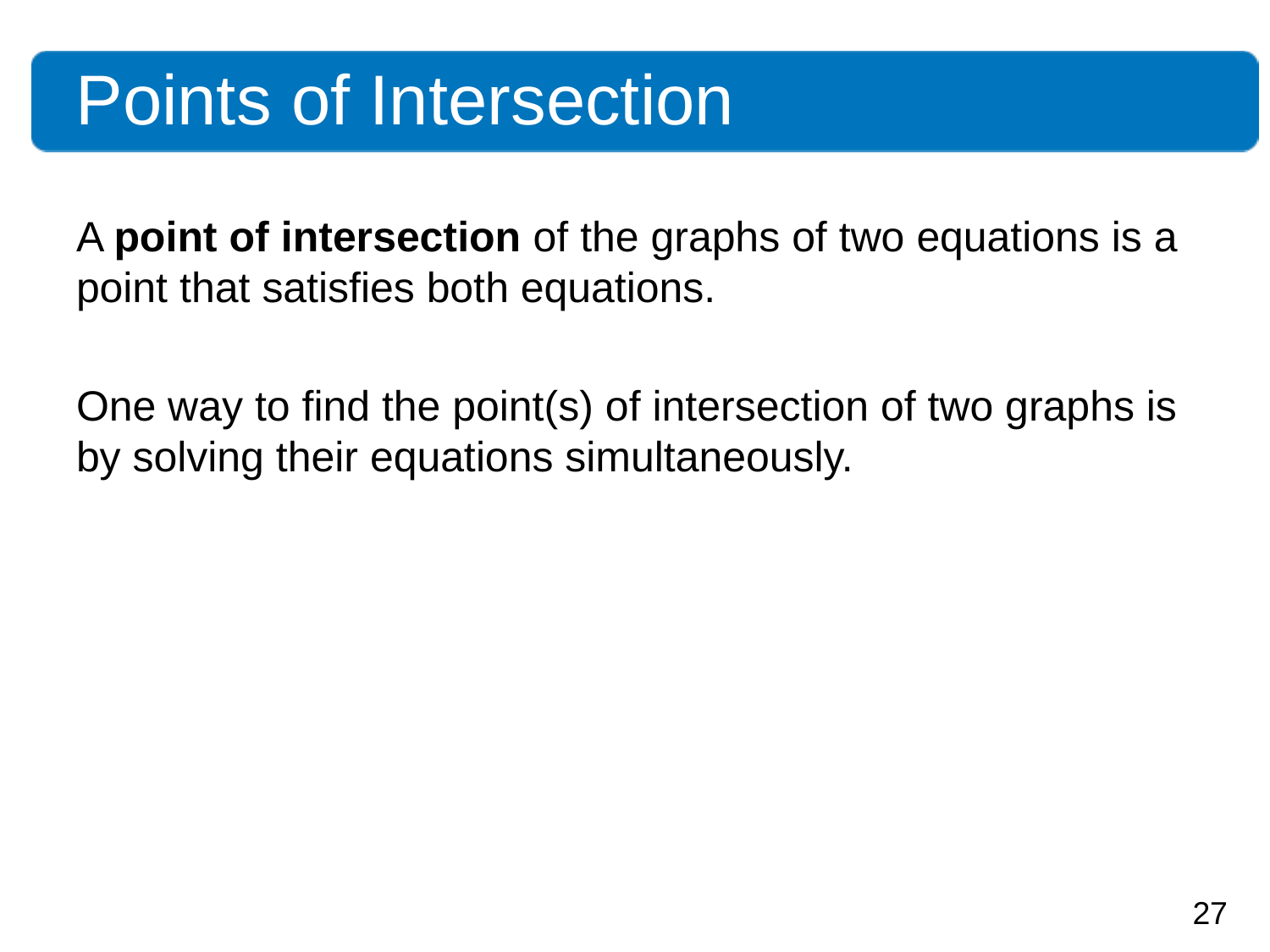

Points of Intersection
A point of intersection of the graphs of two equations is a point that satisfies both equations.

One way to find the point(s) of intersection of two graphs is by solving their equations simultaneously.